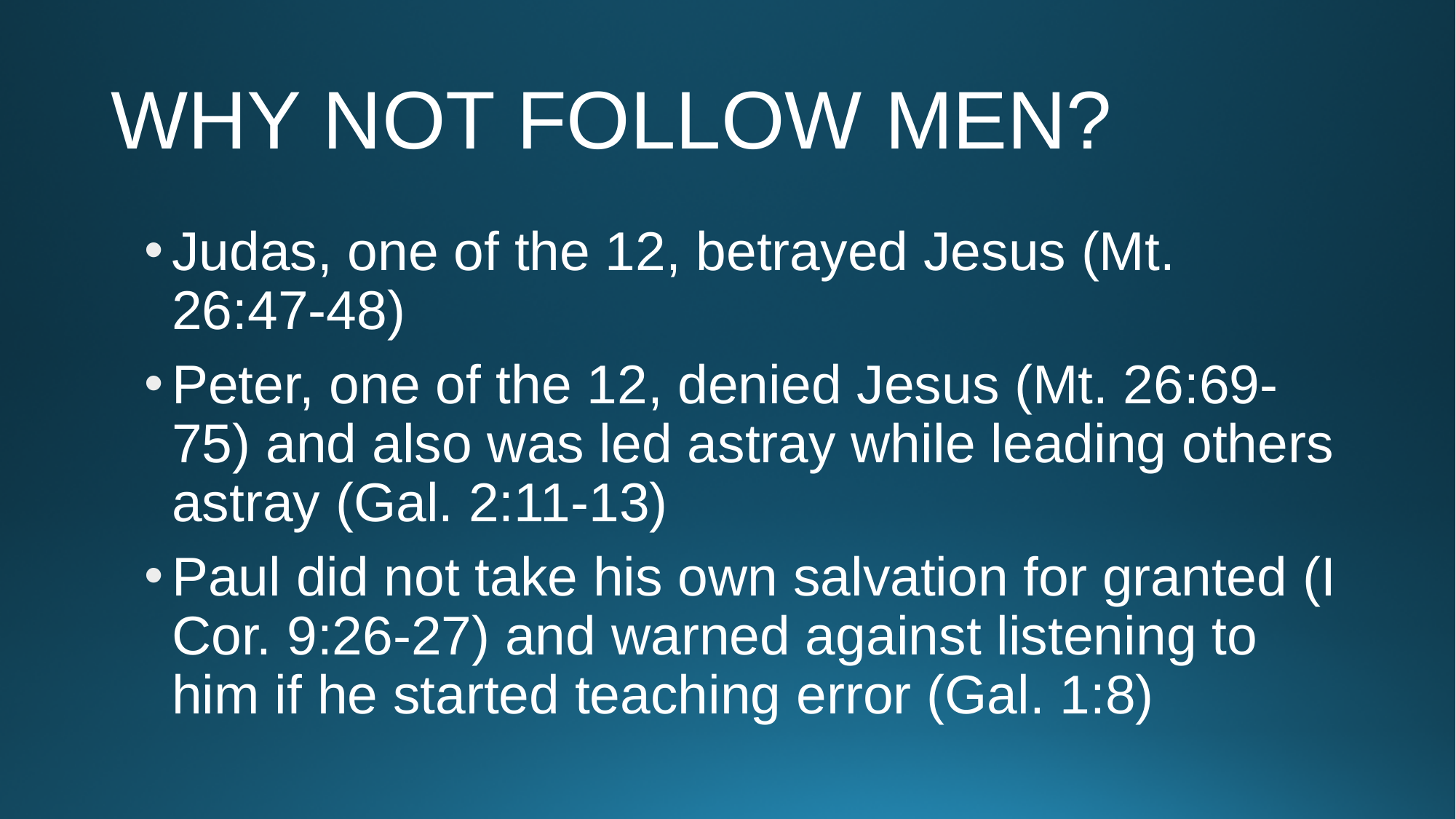

# WHY NOT FOLLOW MEN?
Judas, one of the 12, betrayed Jesus (Mt. 26:47-48)
Peter, one of the 12, denied Jesus (Mt. 26:69-75) and also was led astray while leading others astray (Gal. 2:11-13)
Paul did not take his own salvation for granted (I Cor. 9:26-27) and warned against listening to him if he started teaching error (Gal. 1:8)